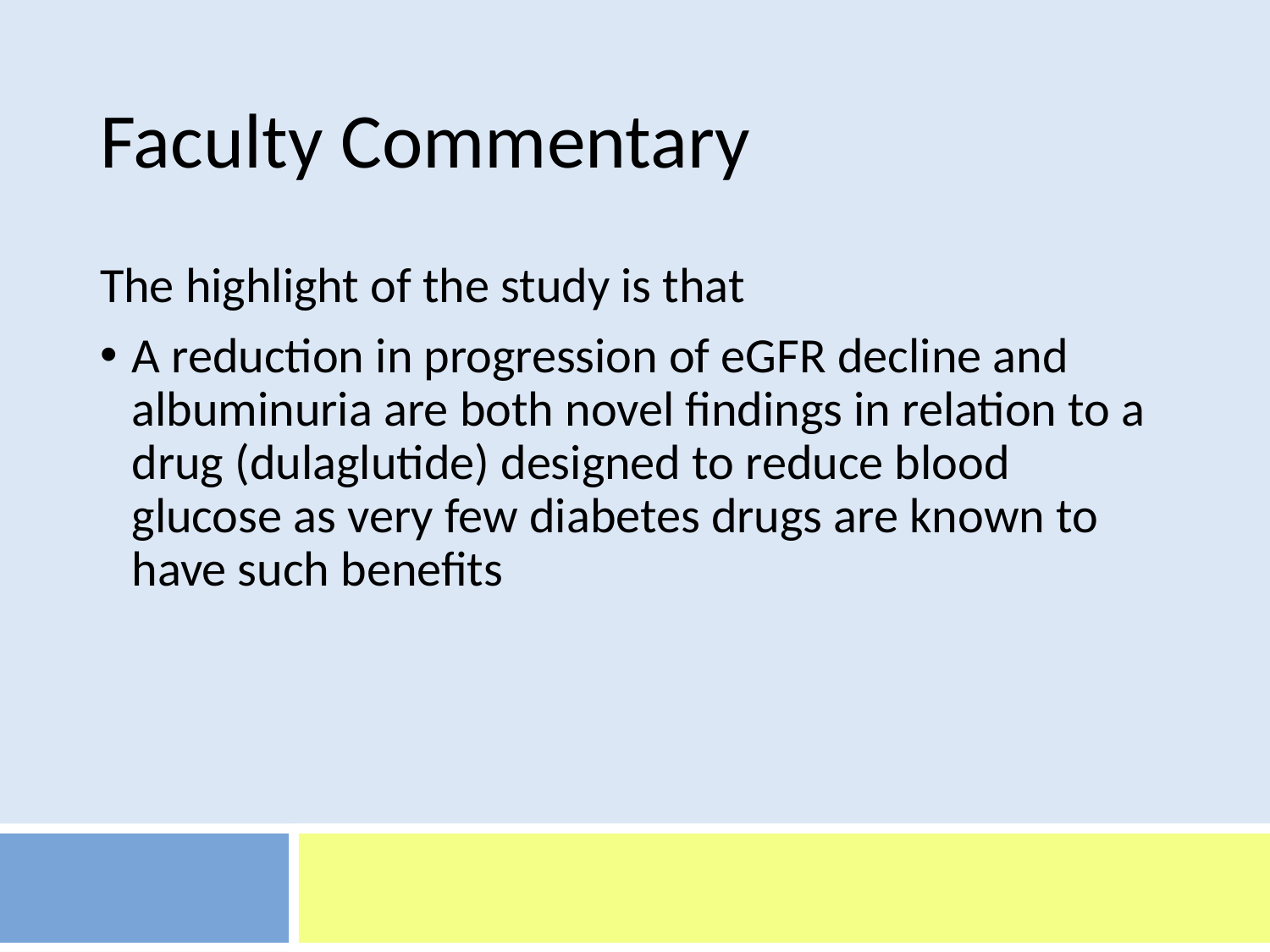

# Faculty Commentary
The highlight of the study is that
A reduction in progression of eGFR decline and albuminuria are both novel findings in relation to a drug (dulaglutide) designed to reduce blood glucose as very few diabetes drugs are known to have such benefits